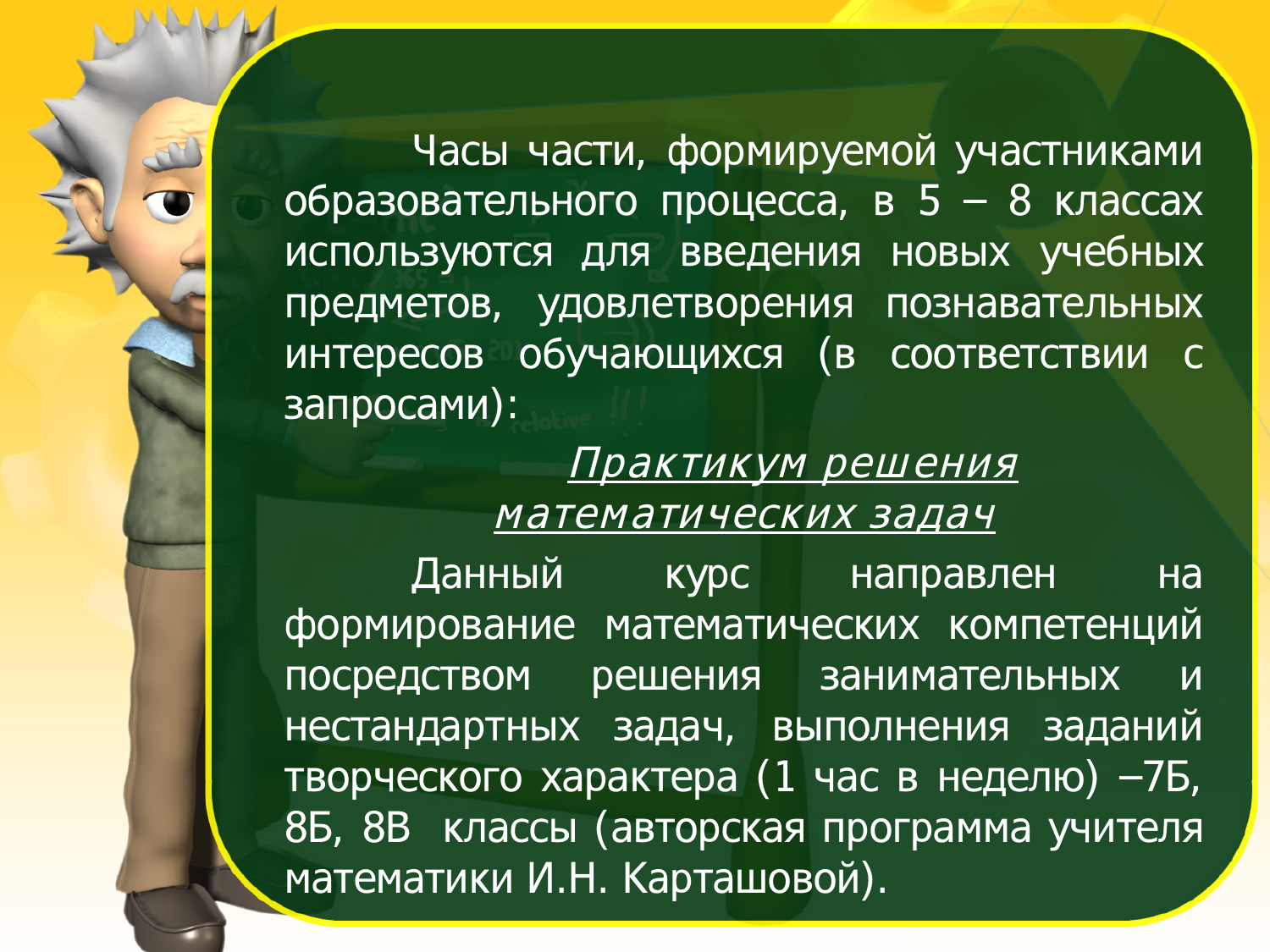

Часы части, формируемой участниками образовательного процесса, в 5 – 8 классах используются для введения новых учебных предметов, удовлетворения познавательных интересов обучающихся (в соответствии с запросами):
           Практикум решения математических задач
		Данный курс направлен на формирование математических компетенций посредством решения занимательных и нестандартных задач, выполнения заданий творческого характера (1 час в неделю) –7Б, 8Б, 8В  классы (авторская программа учителя математики И.Н. Карташовой).